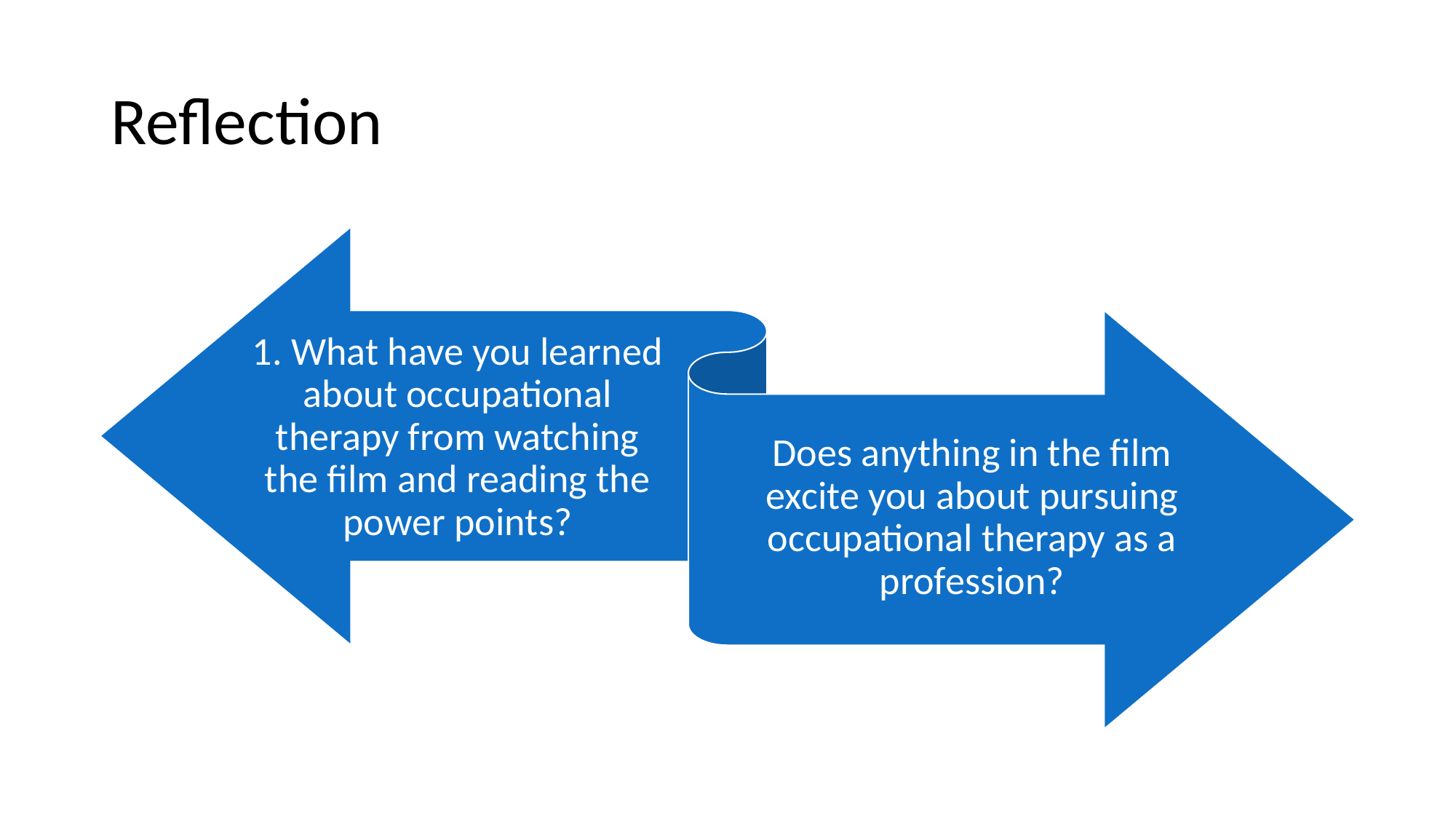

# Reflection
1. What have you learned about occupational therapy from watching the film and reading the power points?
Does anything in the film excite you about pursuing occupational therapy as a profession?